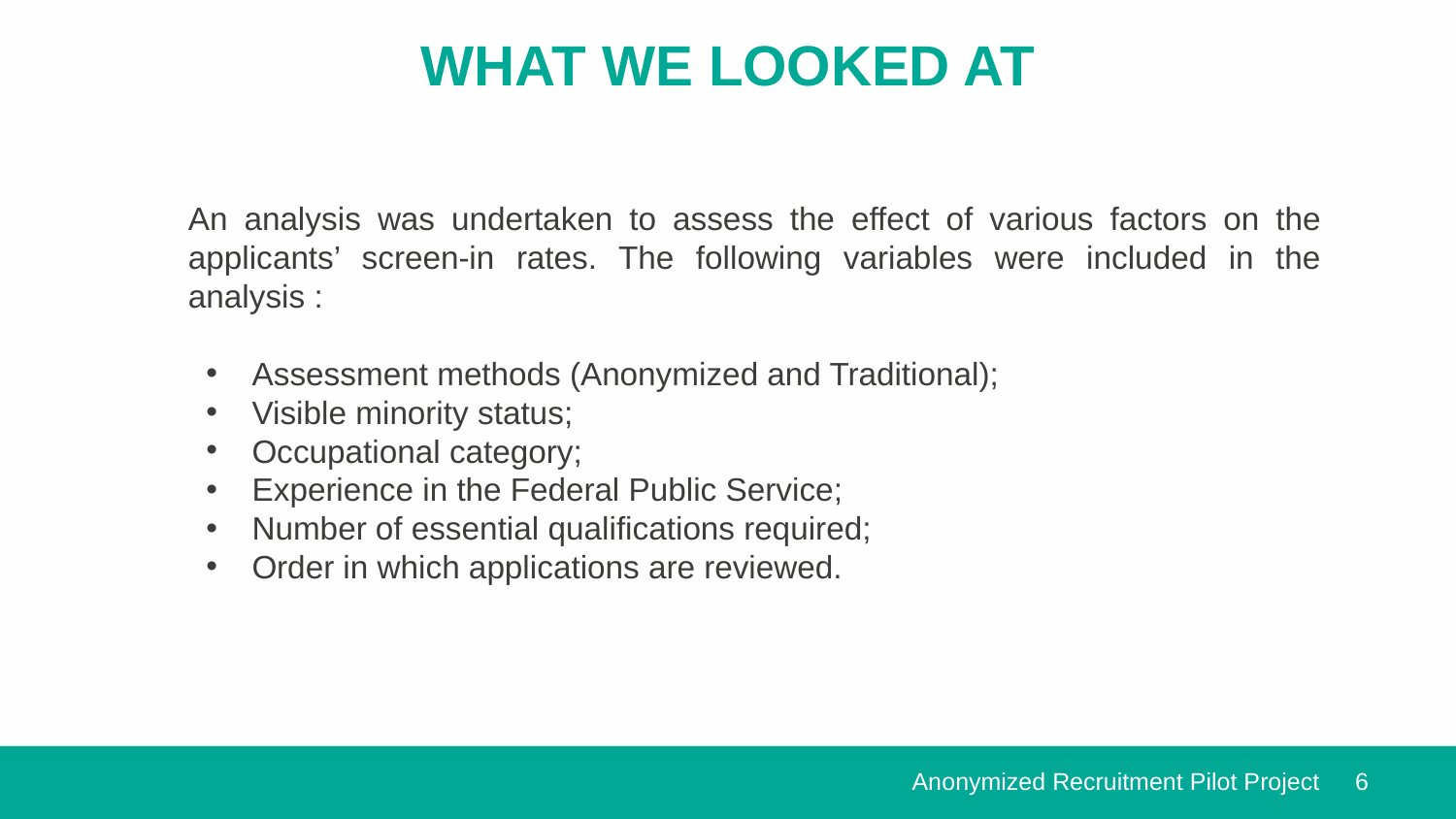

# What we looked at
	An analysis was undertaken to assess the effect of various factors on the applicants’ screen-in rates. The following variables were included in the analysis :

Assessment methods (Anonymized and Traditional);
Visible minority status;
Occupational category;
Experience in the Federal Public Service;
Number of essential qualifications required;
Order in which applications are reviewed.
Anonymized Recruitment Pilot Project
6